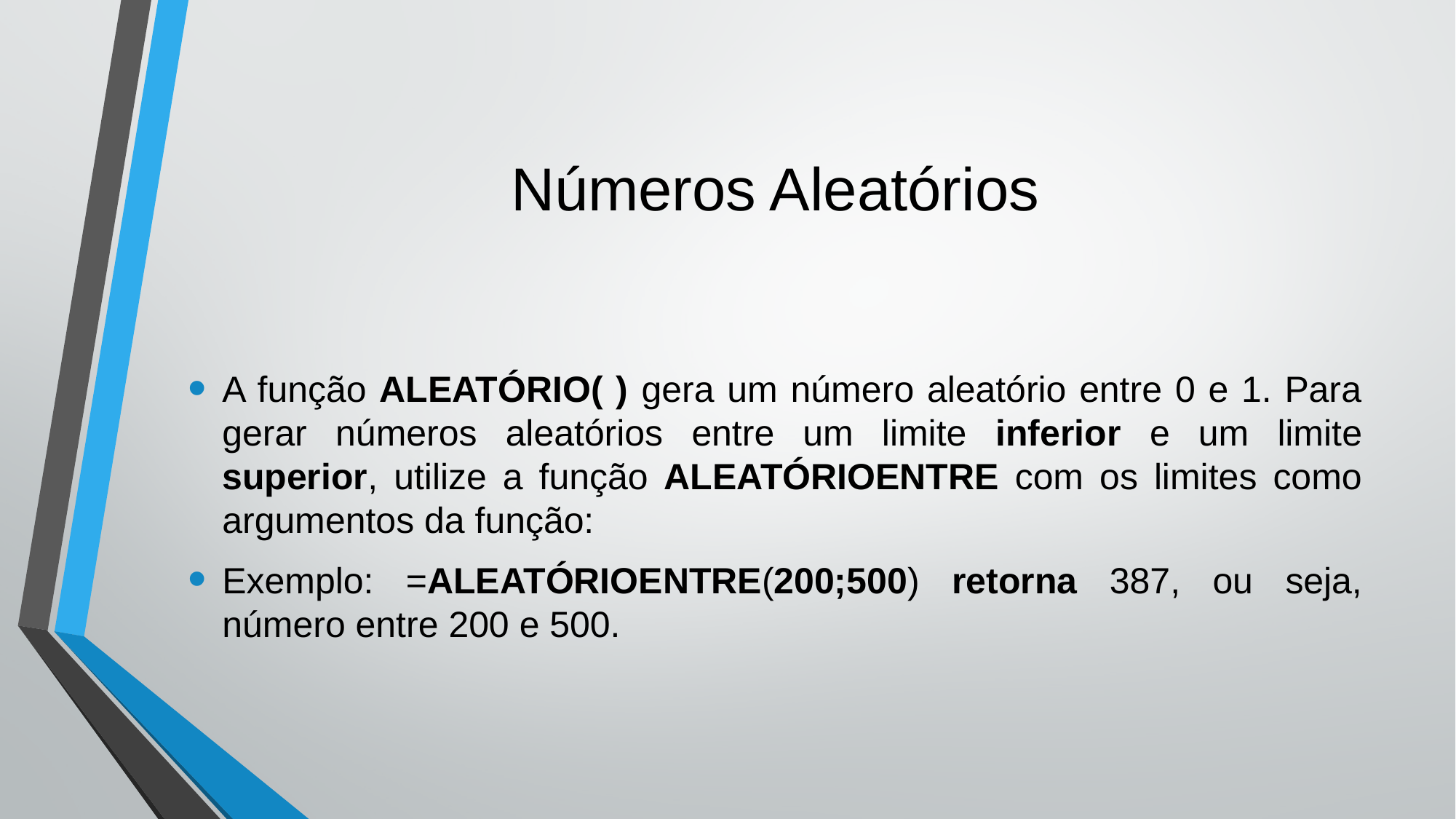

# Números Aleatórios
A função ALEATÓRIO( ) gera um número aleatório entre 0 e 1. Para gerar números aleatórios entre um limite inferior e um limite superior, utilize a função ALEATÓRIOENTRE com os limites como argumentos da função:
Exemplo: =ALEATÓRIOENTRE(200;500) retorna 387, ou seja, número entre 200 e 500.